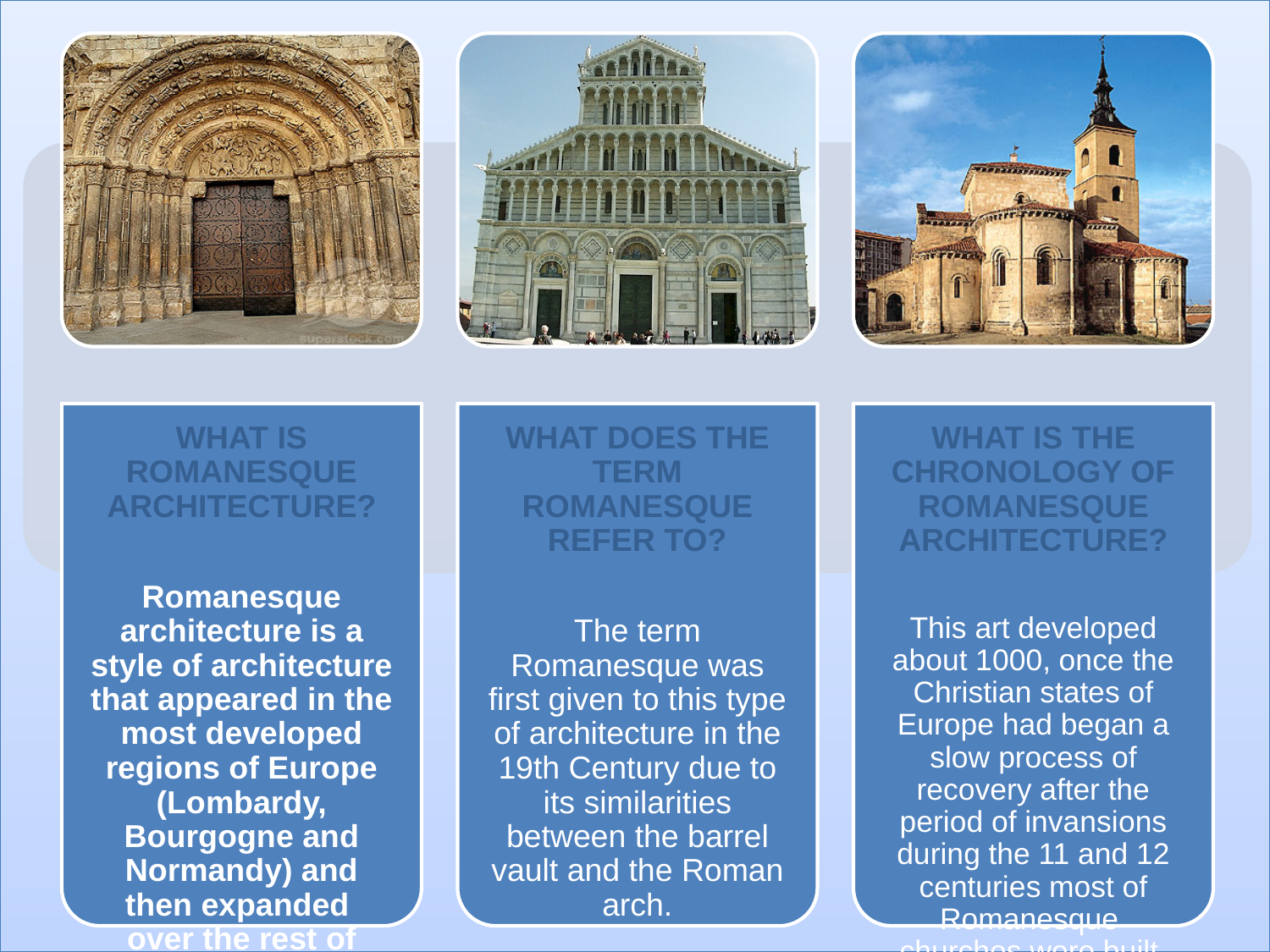

WHAT IS ROMANESQUE ARCHITECTURE?

Romanesque architecture is a style of architecture that appeared in the most developed regions of Europe (Lombardy, Bourgogne and Normandy) and then expanded  over the rest of Europe
WHAT DOES THE TERM ROMANESQUE REFER TO?

The term Romanesque was first given to this type of architecture in the 19th Century due to its similarities between the barrel vault and the Roman arch.
WHAT IS THE CHRONOLOGY OF ROMANESQUE ARCHITECTURE?

This art developed about 1000, once the Christian states of Europe had began a slow process of recovery after the period of invansions during the 11 and 12 centuries most of Romanesque  churches were built.